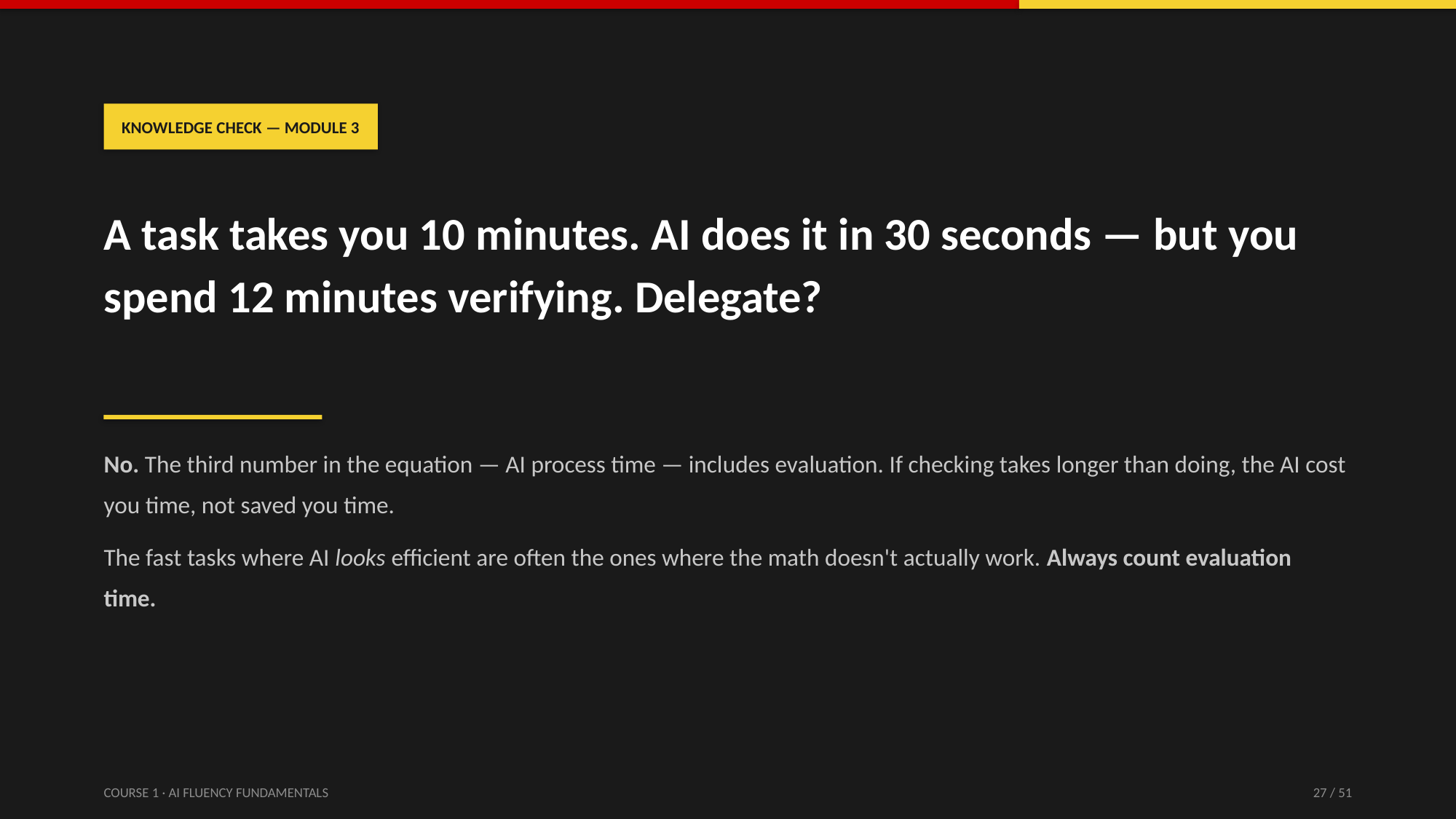

KNOWLEDGE CHECK — MODULE 3
A task takes you 10 minutes. AI does it in 30 seconds — but you spend 12 minutes verifying. Delegate?

No. The third number in the equation — AI process time — includes evaluation. If checking takes longer than doing, the AI cost you time, not saved you time.
The fast tasks where AI looks efficient are often the ones where the math doesn't actually work. Always count evaluation time.
COURSE 1 · AI FLUENCY FUNDAMENTALS
27 / 51